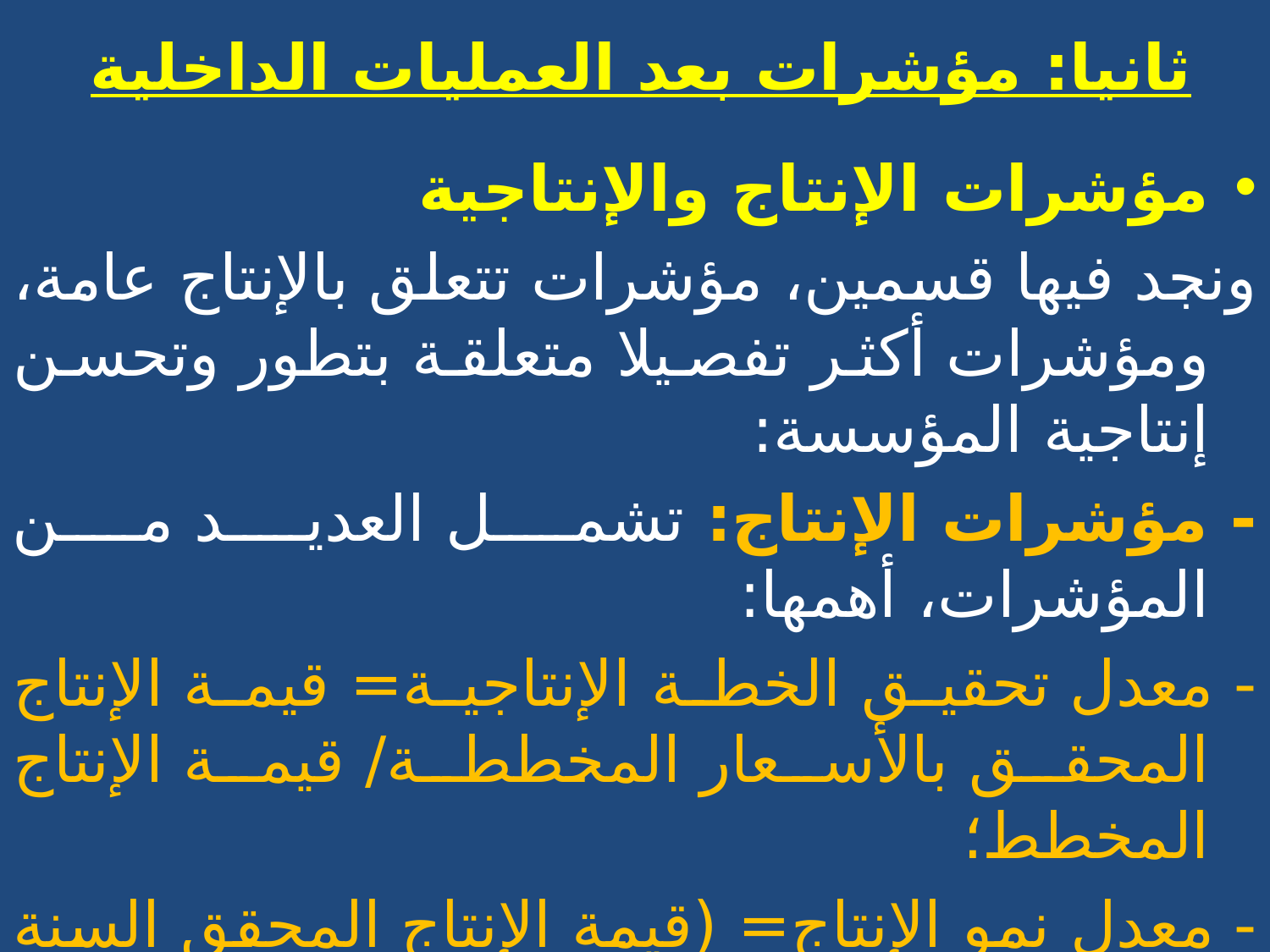

# ثانيا: مؤشرات بعد العمليات الداخلية

مؤشرات الإنتاج والإنتاجية
ونجد فيها قسمين، مؤشرات تتعلق بالإنتاج عامة، ومؤشرات أكثر تفصيلا متعلقة بتطور وتحسن إنتاجية المؤسسة:
- مؤشرات الإنتاج: تشمل العديد من المؤشرات، أهمها:
- معدل تحقيق الخطة الإنتاجية= قيمة الإنتاج المحقق بالأسعار المخططة/ قيمة الإنتاج المخطط؛
- معدل نمو الإنتاج= (قيمة الإنتاج المحقق السنة الحالية - قيمة الإنتاج المحقق السنة السابقة)/ قيمة الإنتاج المحقق السنة السابقة.